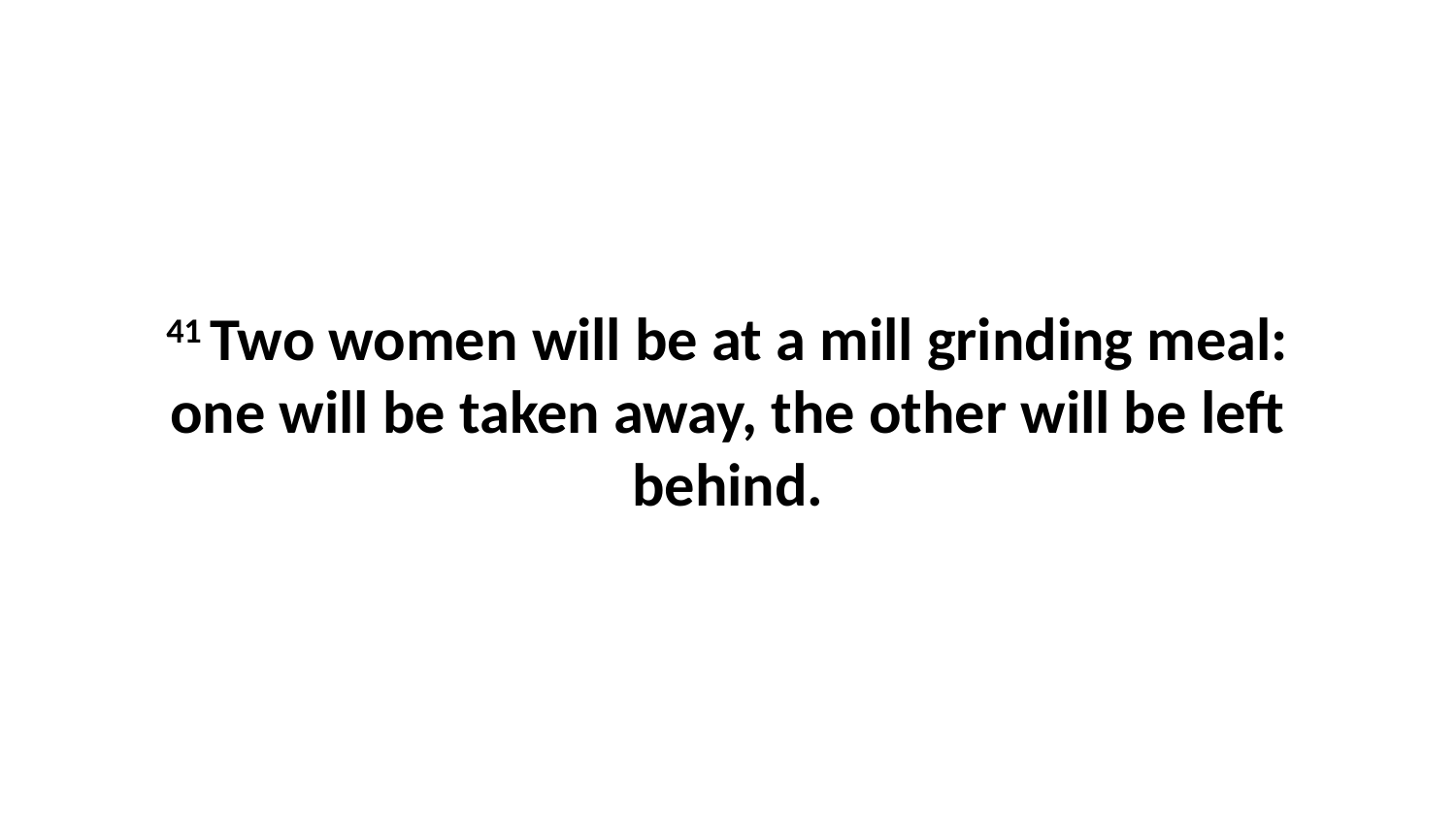

41 Two women will be at a mill grinding meal: one will be taken away, the other will be left behind.